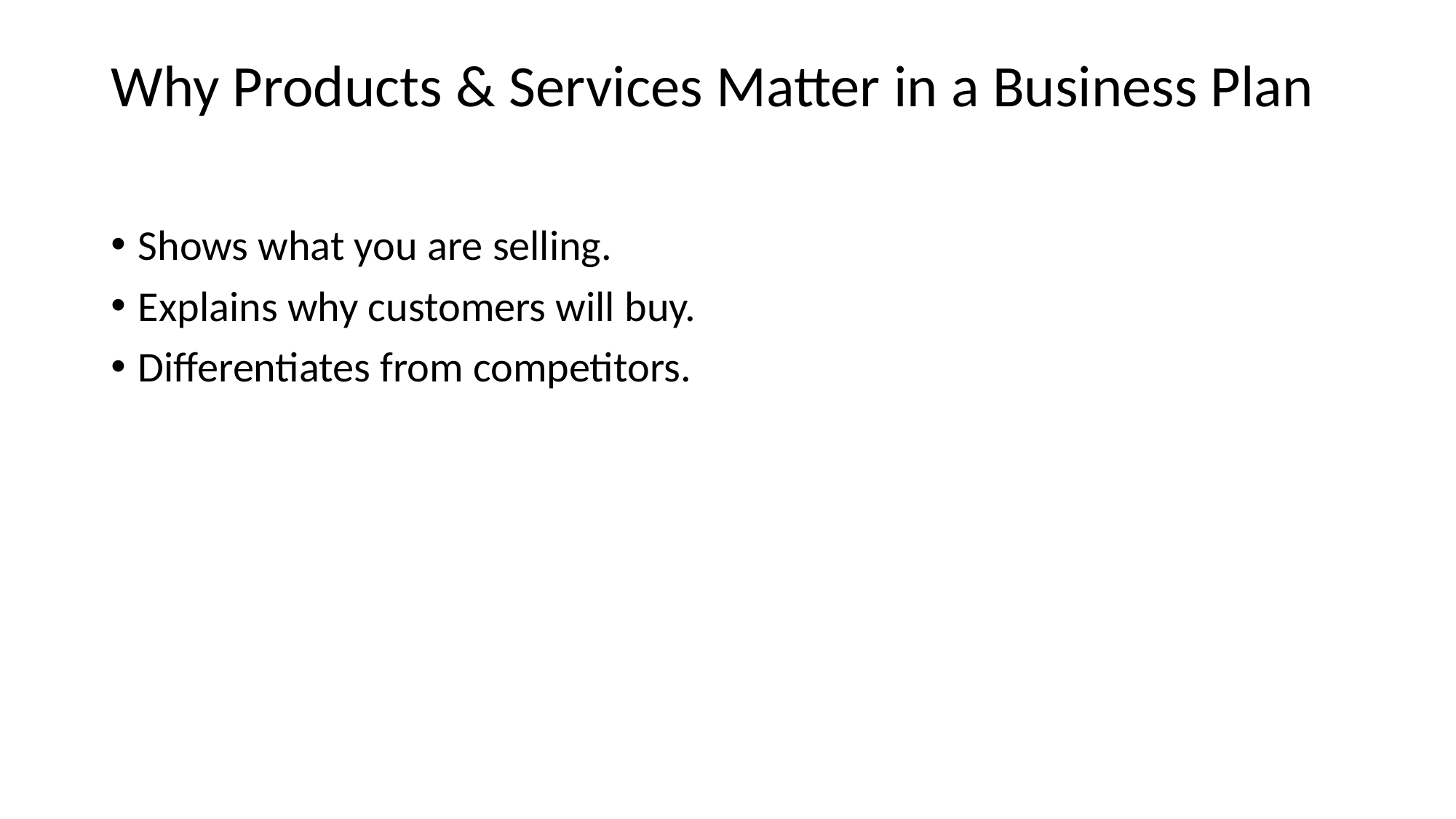

# Why Products & Services Matter in a Business Plan
Shows what you are selling.
Explains why customers will buy.
Differentiates from competitors.